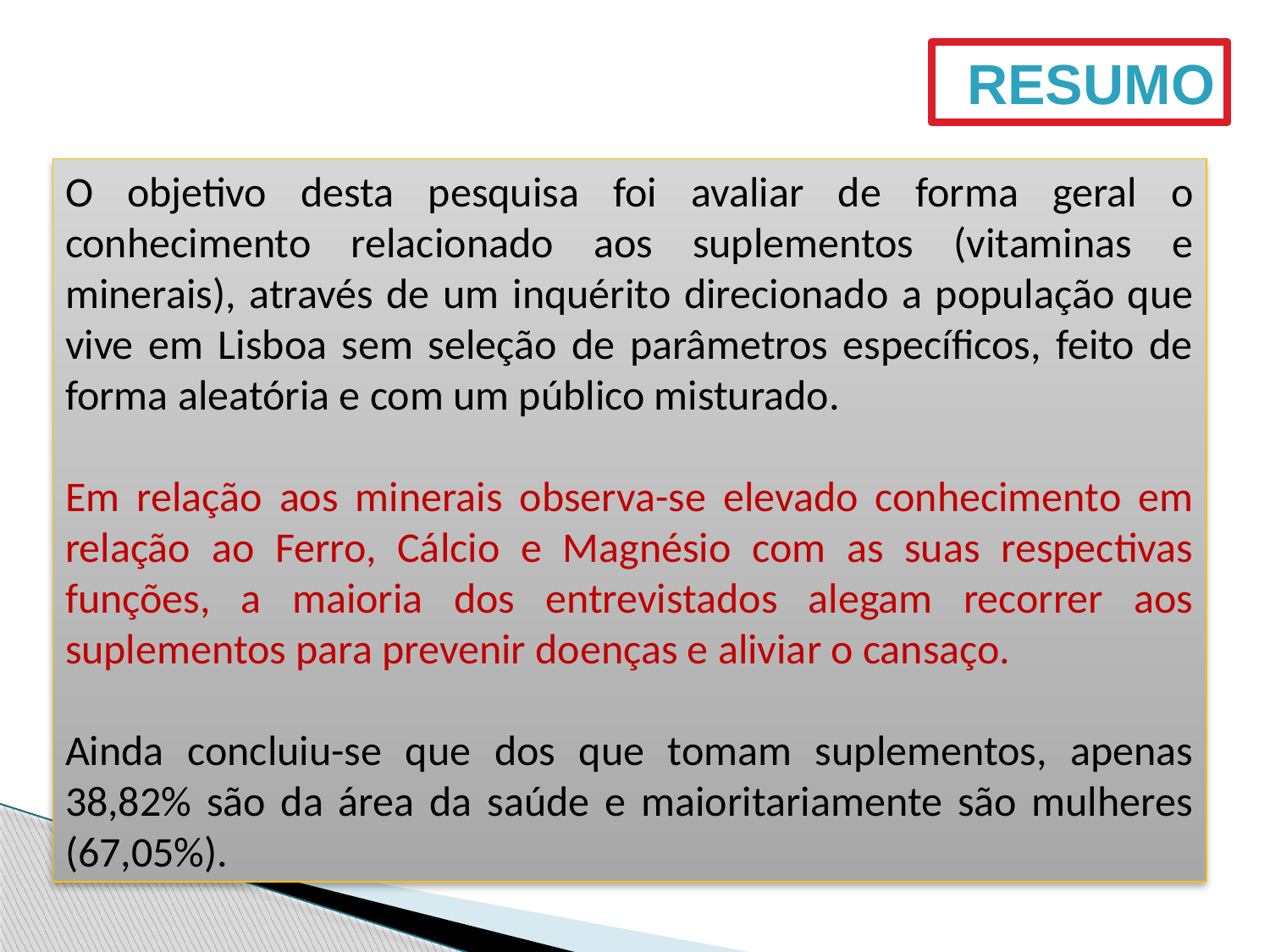

Resumo
O objetivo desta pesquisa foi avaliar de forma geral o conhecimento relacionado aos suplementos (vitaminas e minerais), através de um inquérito direcionado a população que vive em Lisboa sem seleção de parâmetros específicos, feito de forma aleatória e com um público misturado.

Em relação aos minerais observa-se elevado conhecimento em relação ao Ferro, Cálcio e Magnésio com as suas respectivas funções, a maioria dos entrevistados alegam recorrer aos suplementos para prevenir doenças e aliviar o cansaço.

Ainda concluiu-se que dos que tomam suplementos, apenas 38,82% são da área da saúde e maioritariamente são mulheres (67,05%).